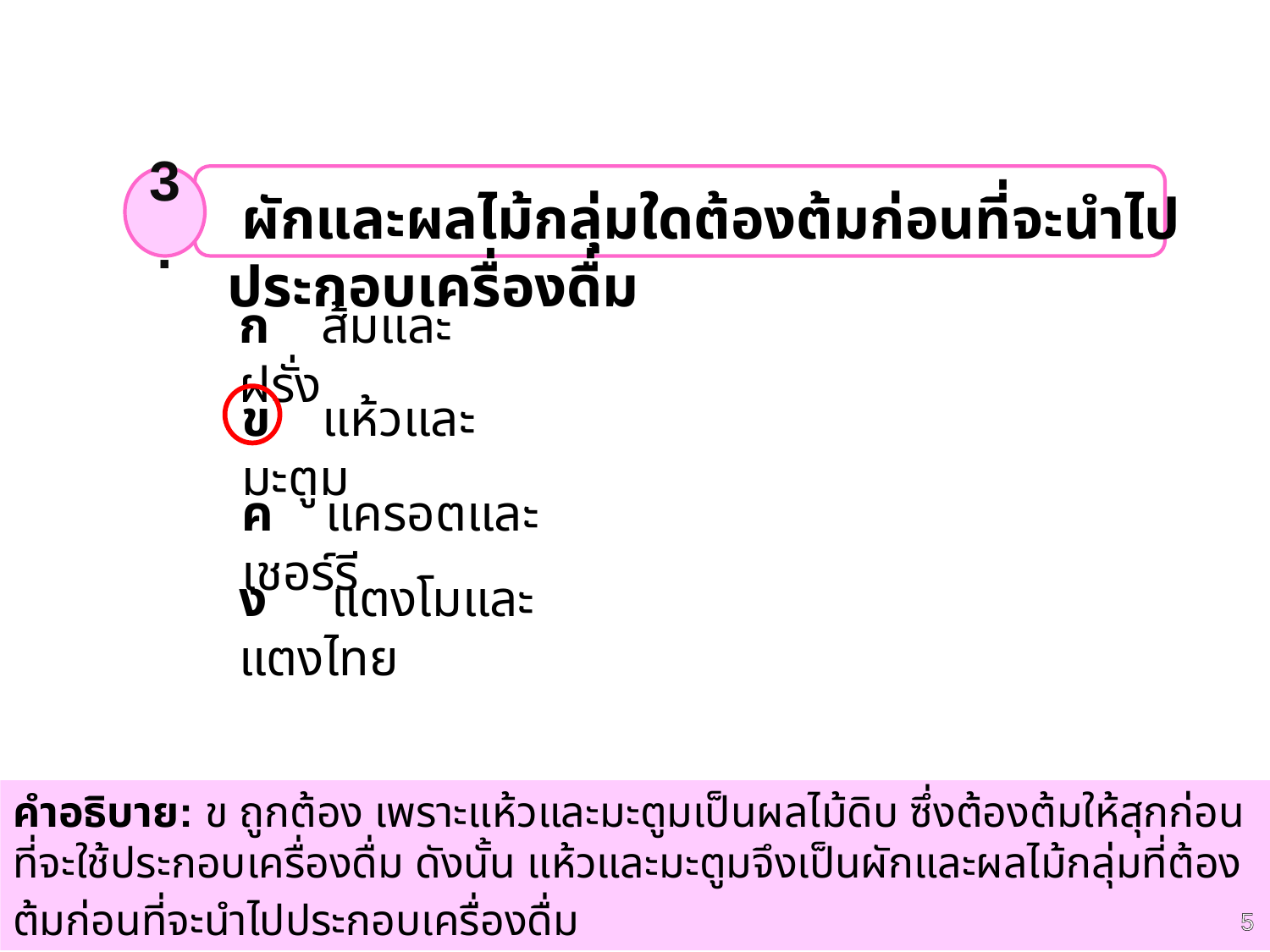

3.
 ผักและผลไม้กลุ่มใดต้องต้มก่อนที่จะนำไปประกอบเครื่องดื่ม
ก    ส้มและฝรั่ง
ข    แห้วและมะตูม

ค    แครอตและเชอร์รี
ง     แตงโมและแตงไทย
คำอธิบาย: ข ถูกต้อง เพราะแห้วและมะตูมเป็นผลไม้ดิบ ซึ่งต้องต้มให้สุกก่อนที่จะใช้ประกอบเครื่องดื่ม ดังนั้น แห้วและมะตูมจึงเป็นผักและผลไม้กลุ่มที่ต้องต้มก่อนที่จะนำไปประกอบเครื่องดื่ม
5